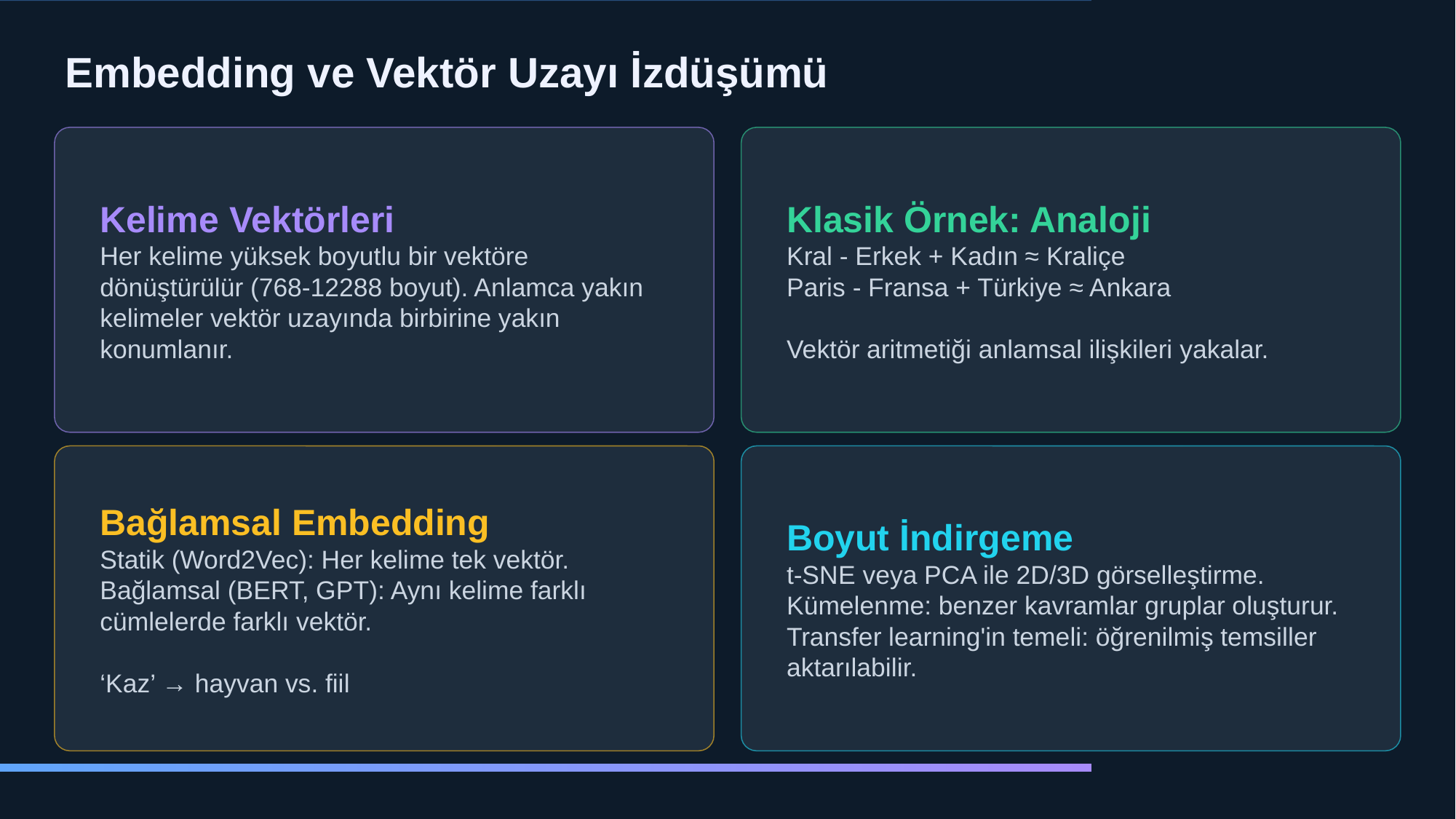

Embedding ve Vektör Uzayı İzdüşümü
Kelime Vektörleri
Her kelime yüksek boyutlu bir vektöre dönüştürülür (768-12288 boyut). Anlamca yakın kelimeler vektör uzayında birbirine yakın konumlanır.
Klasik Örnek: Analoji
Kral - Erkek + Kadın ≈ Kraliçe
Paris - Fransa + Türkiye ≈ Ankara

Vektör aritmetiği anlamsal ilişkileri yakalar.
Bağlamsal Embedding
Statik (Word2Vec): Her kelime tek vektör.
Bağlamsal (BERT, GPT): Aynı kelime farklı cümlelerde farklı vektör.

‘Kaz’ → hayvan vs. fiil
Boyut İndirgeme
t-SNE veya PCA ile 2D/3D görselleştirme. Kümelenme: benzer kavramlar gruplar oluşturur. Transfer learning'in temeli: öğrenilmiş temsiller aktarılabilir.